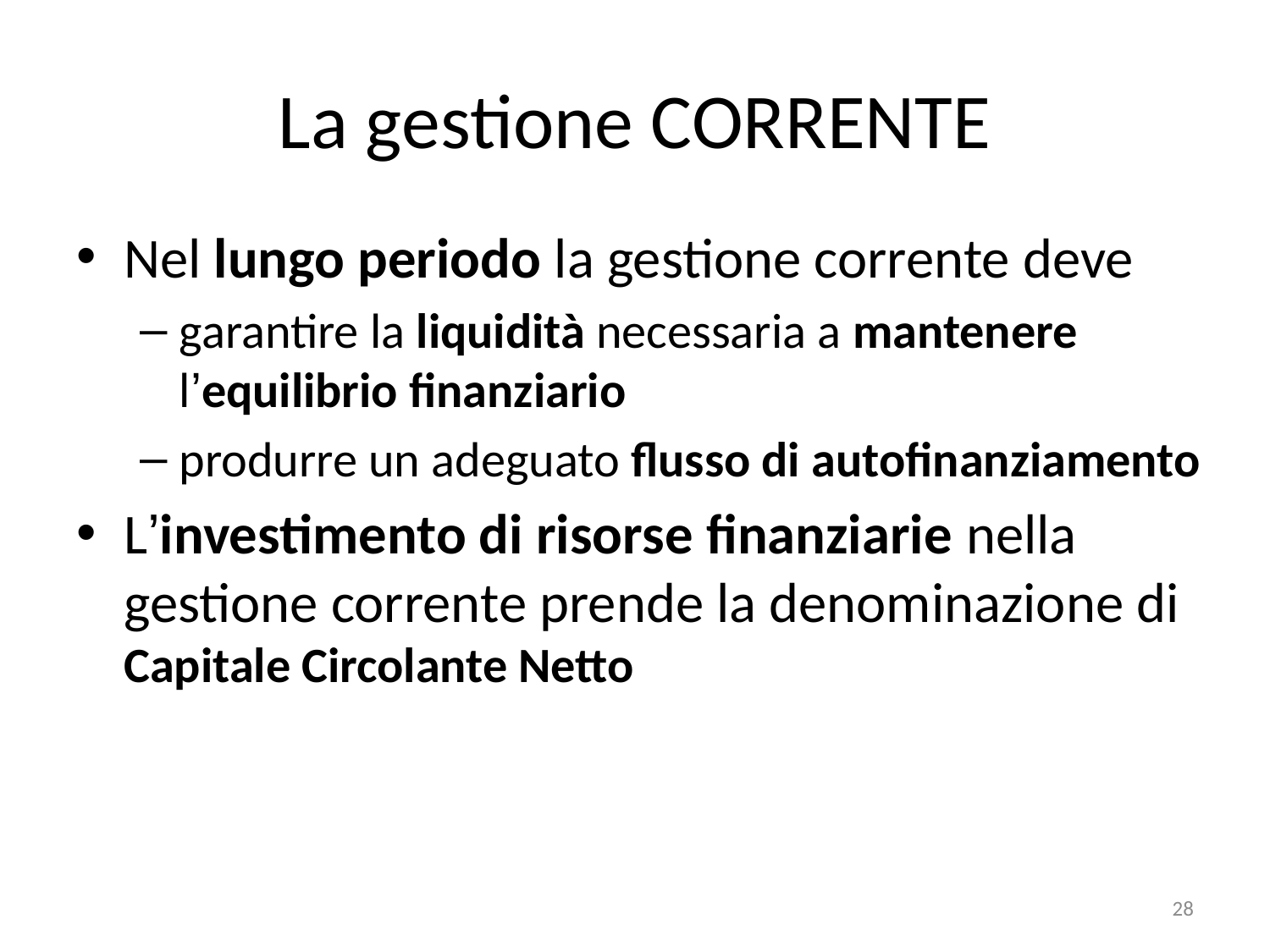

# La gestione CORRENTE
Nel lungo periodo la gestione corrente deve
garantire la liquidità necessaria a mantenere l’equilibrio finanziario
produrre un adeguato flusso di autofinanziamento
L’investimento di risorse finanziarie nella gestione corrente prende la denominazione di Capitale Circolante Netto
28